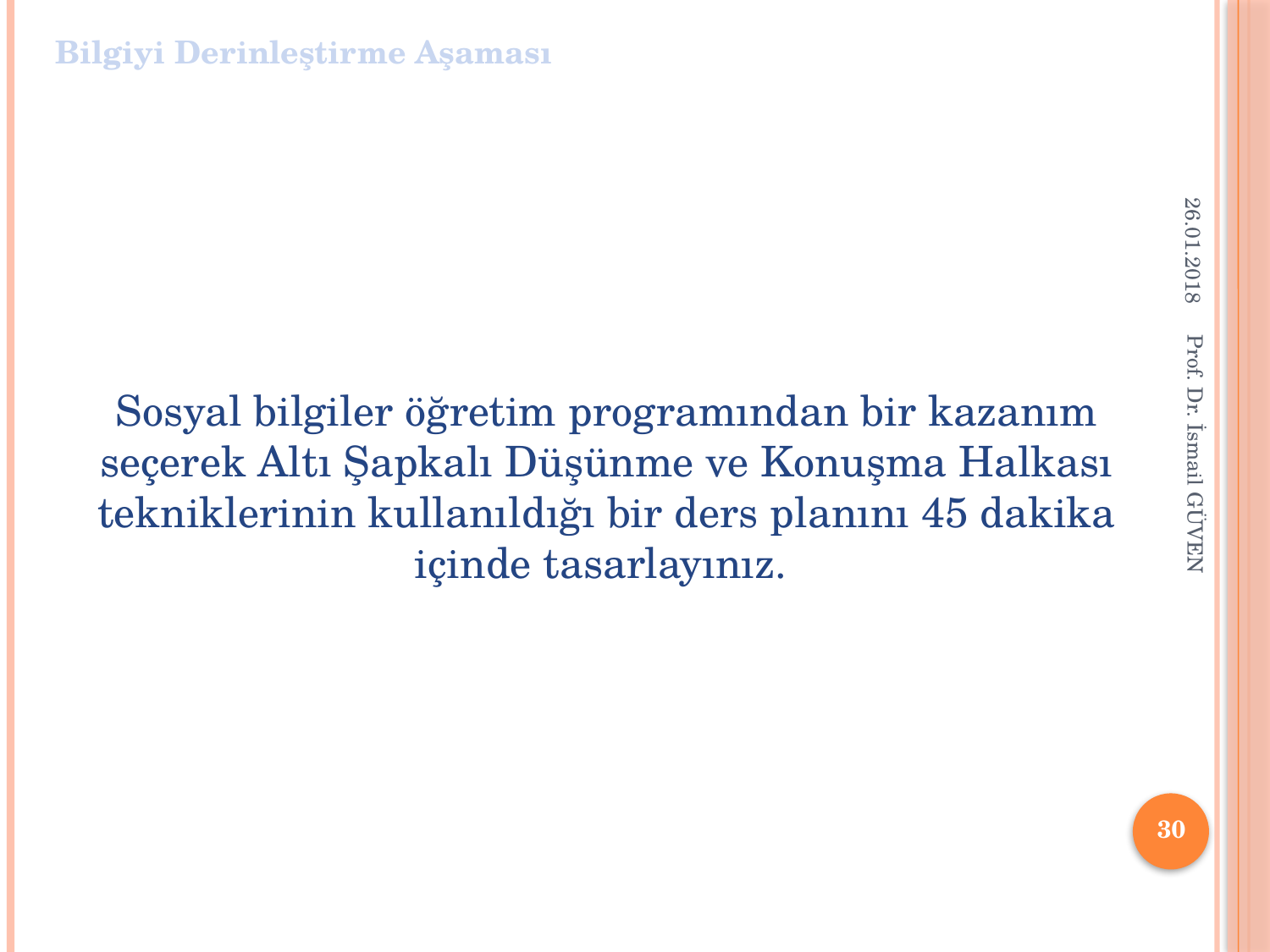

Bilgiyi Derinleştirme Aşaması
26.01.2018
Sosyal bilgiler öğretim programından bir kazanım seçerek Altı Şapkalı Düşünme ve Konuşma Halkası tekniklerinin kullanıldığı bir ders planını 45 dakika içinde tasarlayınız.
Prof. Dr. İsmail GÜVEN
30